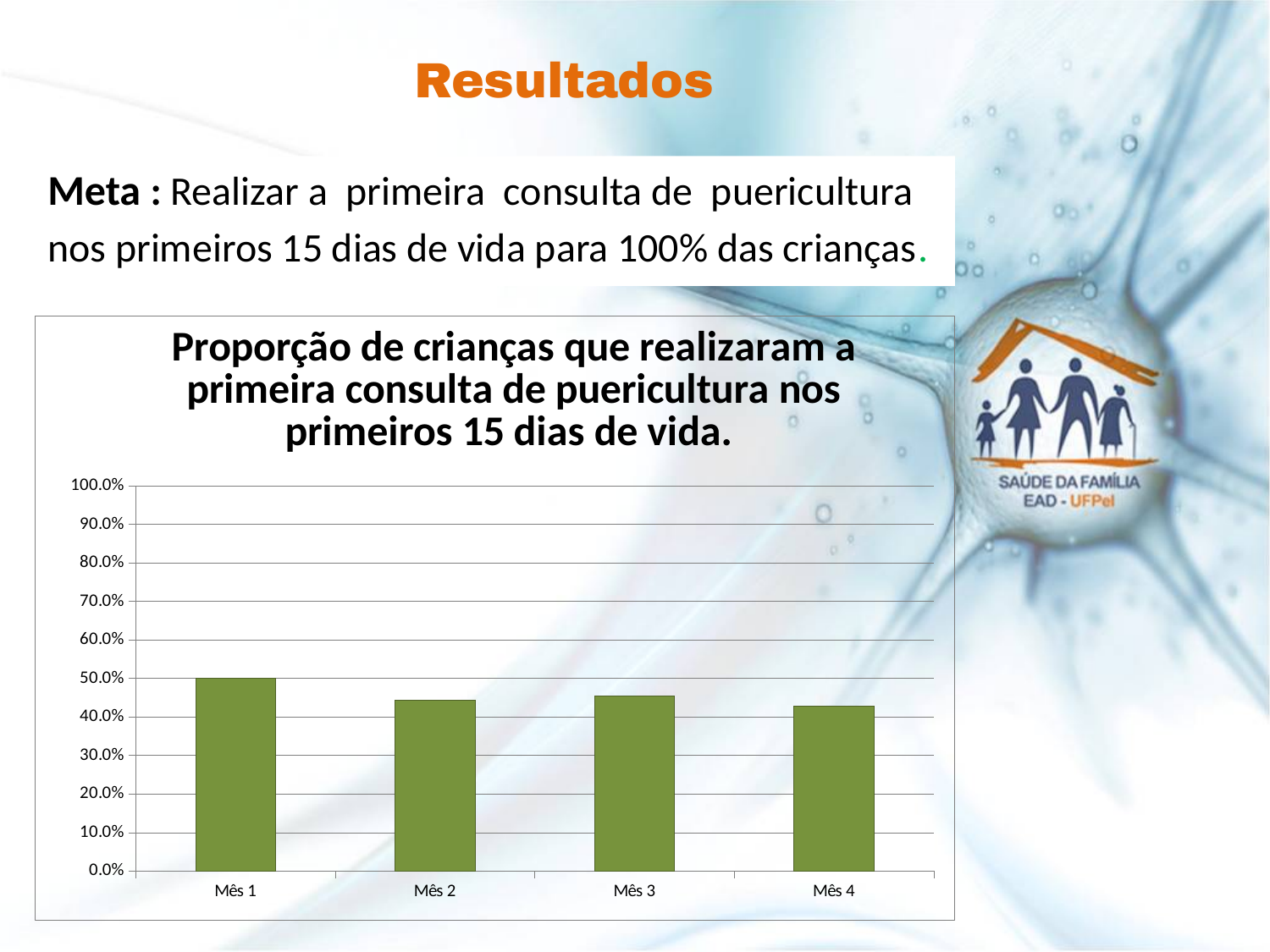

# Resultados
Meta : Realizar a  primeira  consulta de  puericultura
nos primeiros 15 dias de vida para 100% das crianças.

### Chart: Proporção de crianças que realizaram a primeira consulta de puericultura nos primeiros 15 dias de vida.

| Category | Proporção de crianças que realizaram a primeira consulta de puericultura nos primeiros 15 dias de vida. |
|---|---|
| Mês 1 | 0.5 |
| Mês 2 | 0.4444444444444444 |
| Mês 3 | 0.45454545454545453 |
| Mês 4 | 0.42857142857142855 |